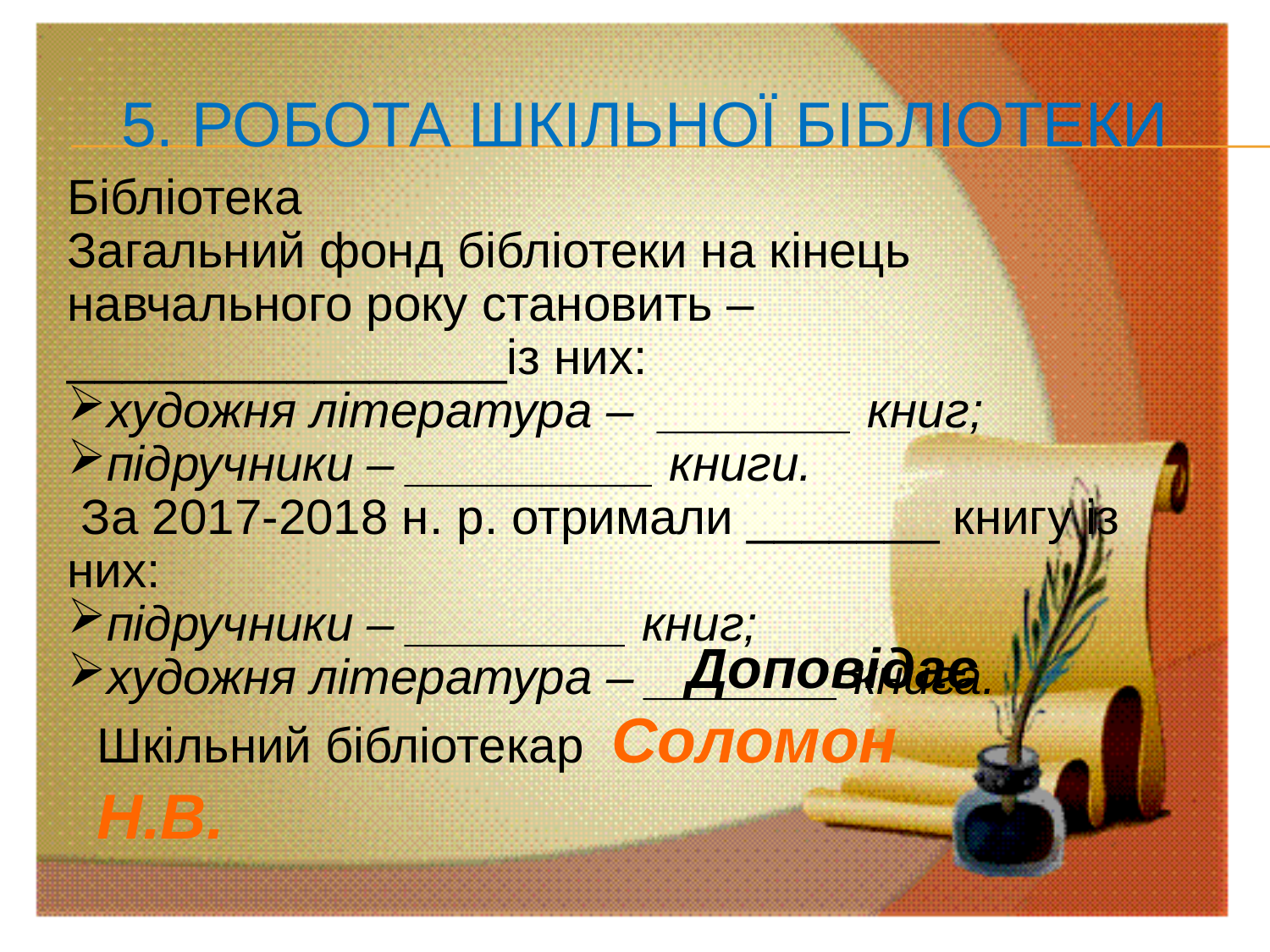

# 5. Робота шкільної бібліотеки
Бібліотека
Загальний фонд бібліотеки на кінець навчального року становить – ________________із них:
художня література –  _______ книг;
підручники – _________ книги.
 За 2017-2018 н. р. отримали _______ книгу із них:
підручники – ________ книг;
художня література – _______ книга.
Доповідає
Шкільний бібліотекар  Соломон Н.В.